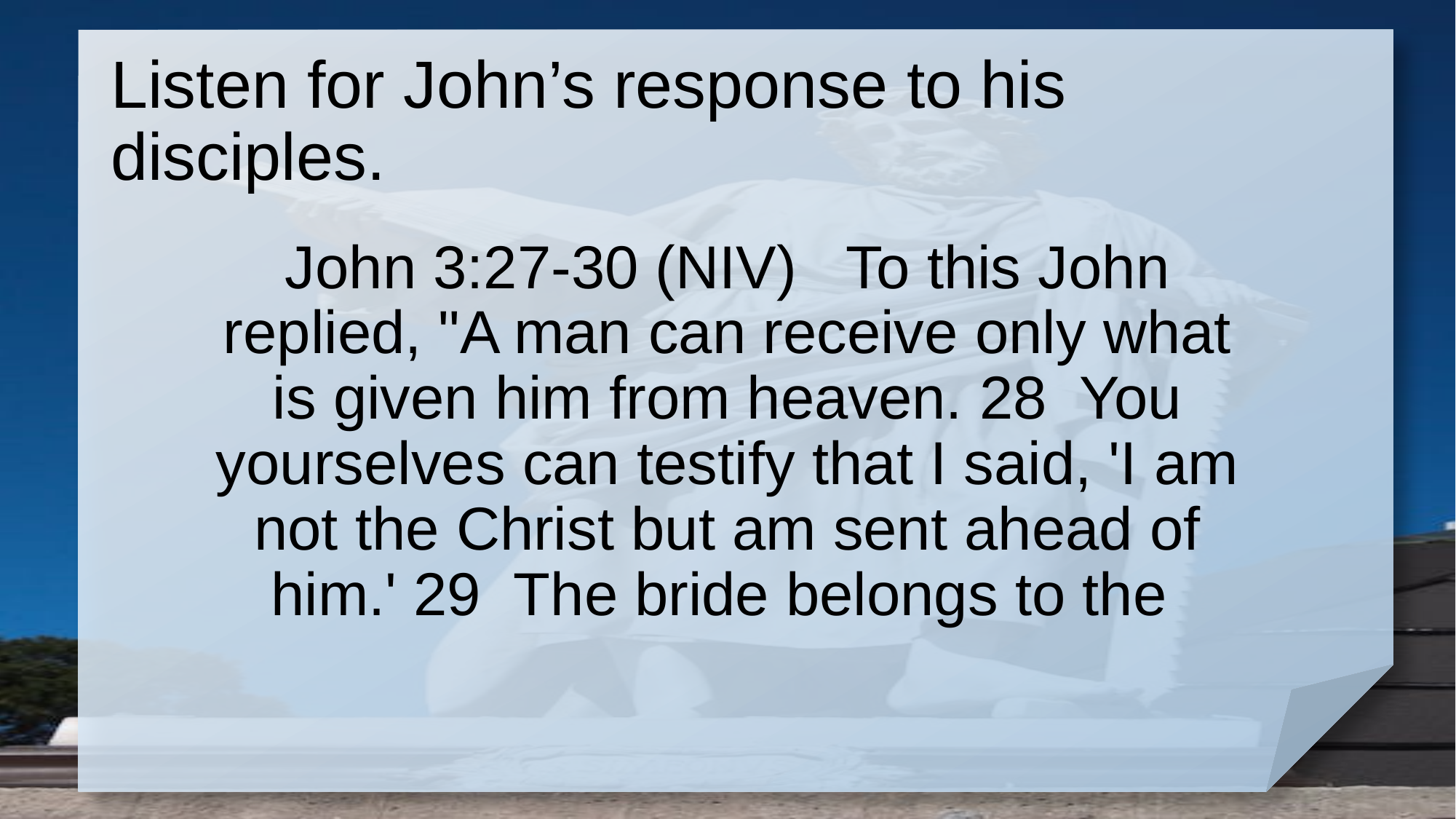

# Listen for John’s response to his disciples.
John 3:27-30 (NIV)   To this John replied, "A man can receive only what is given him from heaven. 28  You yourselves can testify that I said, 'I am not the Christ but am sent ahead of him.' 29  The bride belongs to the